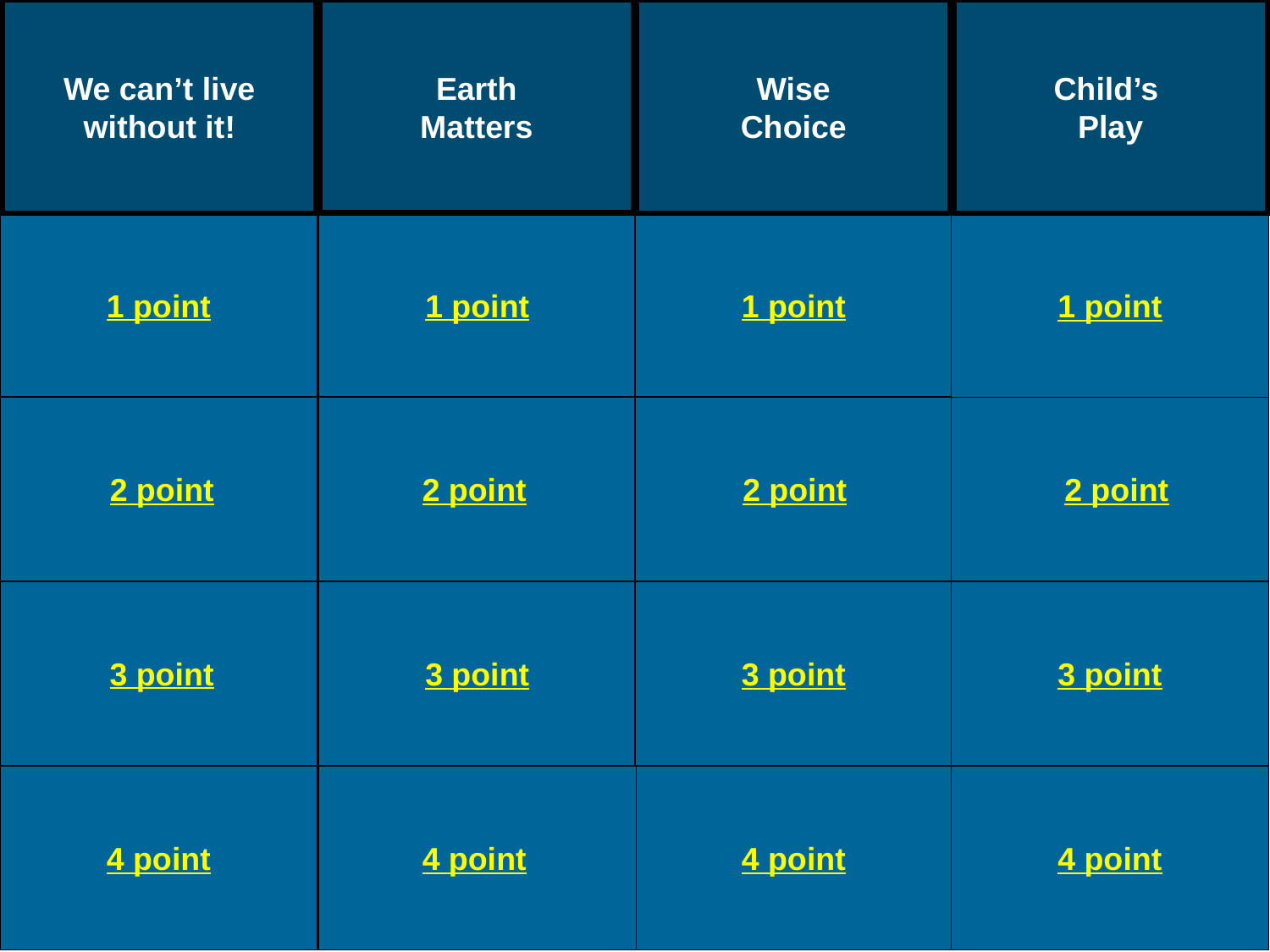

We can’t live
without it!
Wise
Choice
Child’s
Play
Earth
Matters
1 point
1 point
1 point
1 point

2 point
2 point
2 point
2 point

3 point
3 point
3 point
3 point
4 point

4 point
4 point
4 point